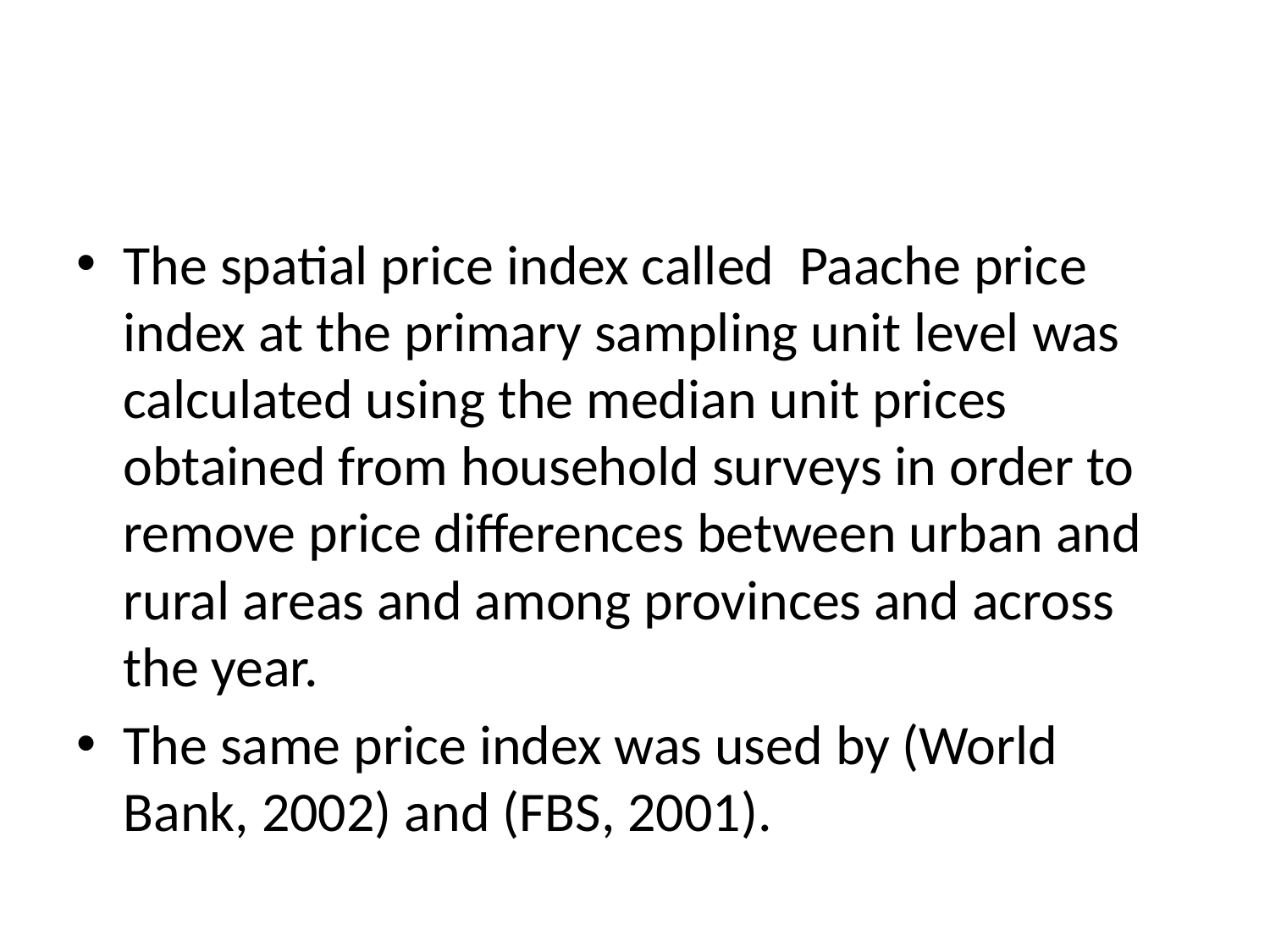

#
The spatial price index called  Paache price index at the primary sampling unit level was calculated using the median unit prices obtained from household surveys in order to remove price differences between urban and rural areas and among provinces and across the year.
The same price index was used by (World Bank, 2002) and (FBS, 2001).